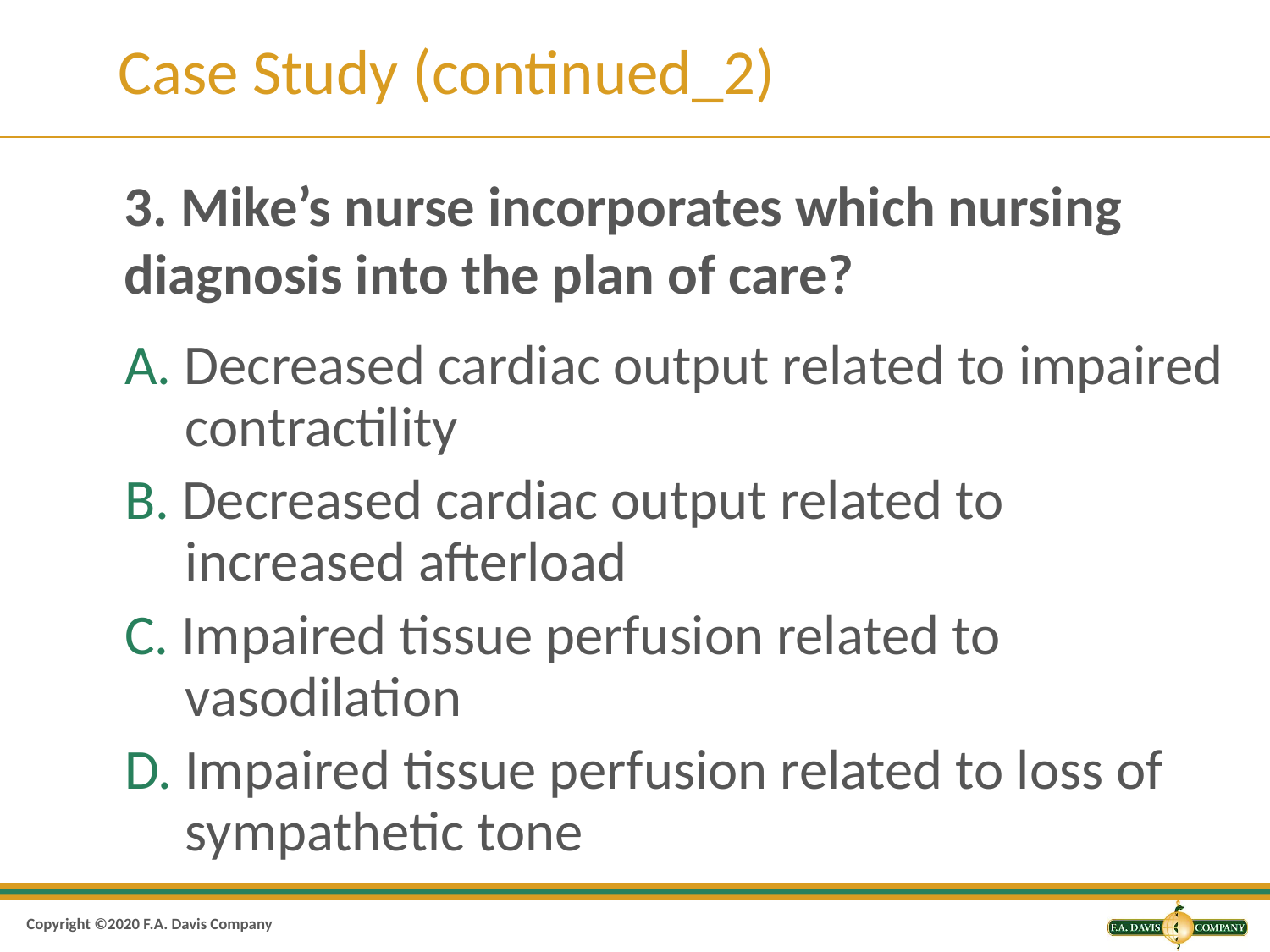

# Case Study (continued_2)
3. Mike’s nurse incorporates which nursing diagnosis into the plan of care?
A. Decreased cardiac output related to impaired contractility
B. Decreased cardiac output related to increased afterload
C. Impaired tissue perfusion related to vasodilation
D. Impaired tissue perfusion related to loss of sympathetic tone